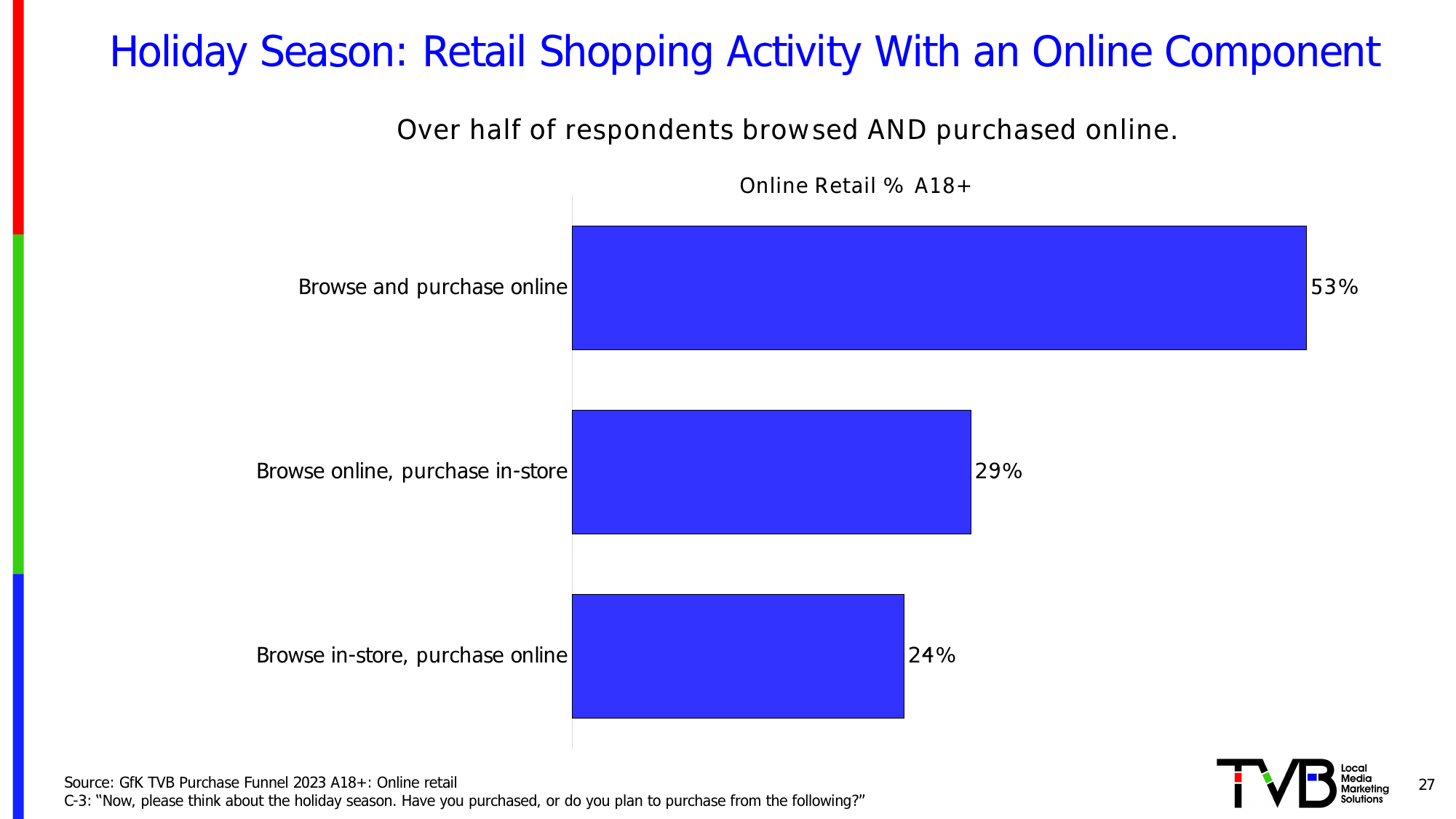

# Holiday Season: Retail Shopping Activity With an Online Component
Over half of respondents browsed AND purchased online.
Online Retail % A18+

### Chart

| Category | Series 1 |
|---|---|
| Browse in-store, purchase online | 0.239 |
| Browse online, purchase in-store | 0.287 |
| Browse and purchase online | 0.529 |
27
Source: GfK TVB Purchase Funnel 2023 A18+: Online retail
C-3: “Now, please think about the holiday season. Have you purchased, or do you plan to purchase from the following?”